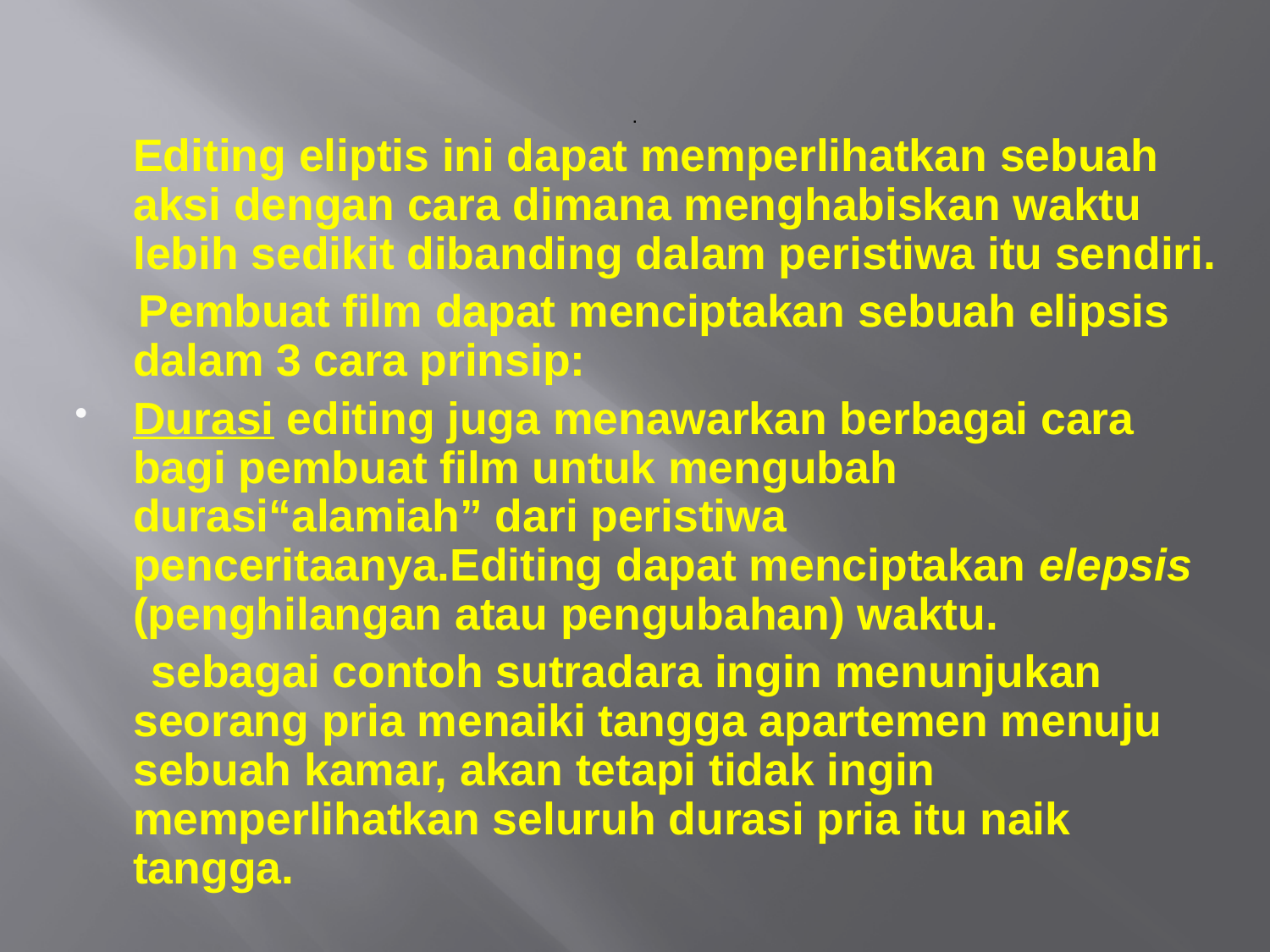

# .
	Editing eliptis ini dapat memperlihatkan sebuah aksi dengan cara dimana menghabiskan waktu lebih sedikit dibanding dalam peristiwa itu sendiri.
     Pembuat film dapat menciptakan sebuah elipsis dalam 3 cara prinsip:
Durasi editing juga menawarkan berbagai cara bagi pembuat film untuk mengubah durasi“alamiah” dari peristiwa penceritaanya.Editing dapat menciptakan elepsis (penghilangan atau pengubahan) waktu.
      sebagai contoh sutradara ingin menunjukan seorang pria menaiki tangga apartemen menuju sebuah kamar, akan tetapi tidak ingin memperlihatkan seluruh durasi pria itu naik tangga.